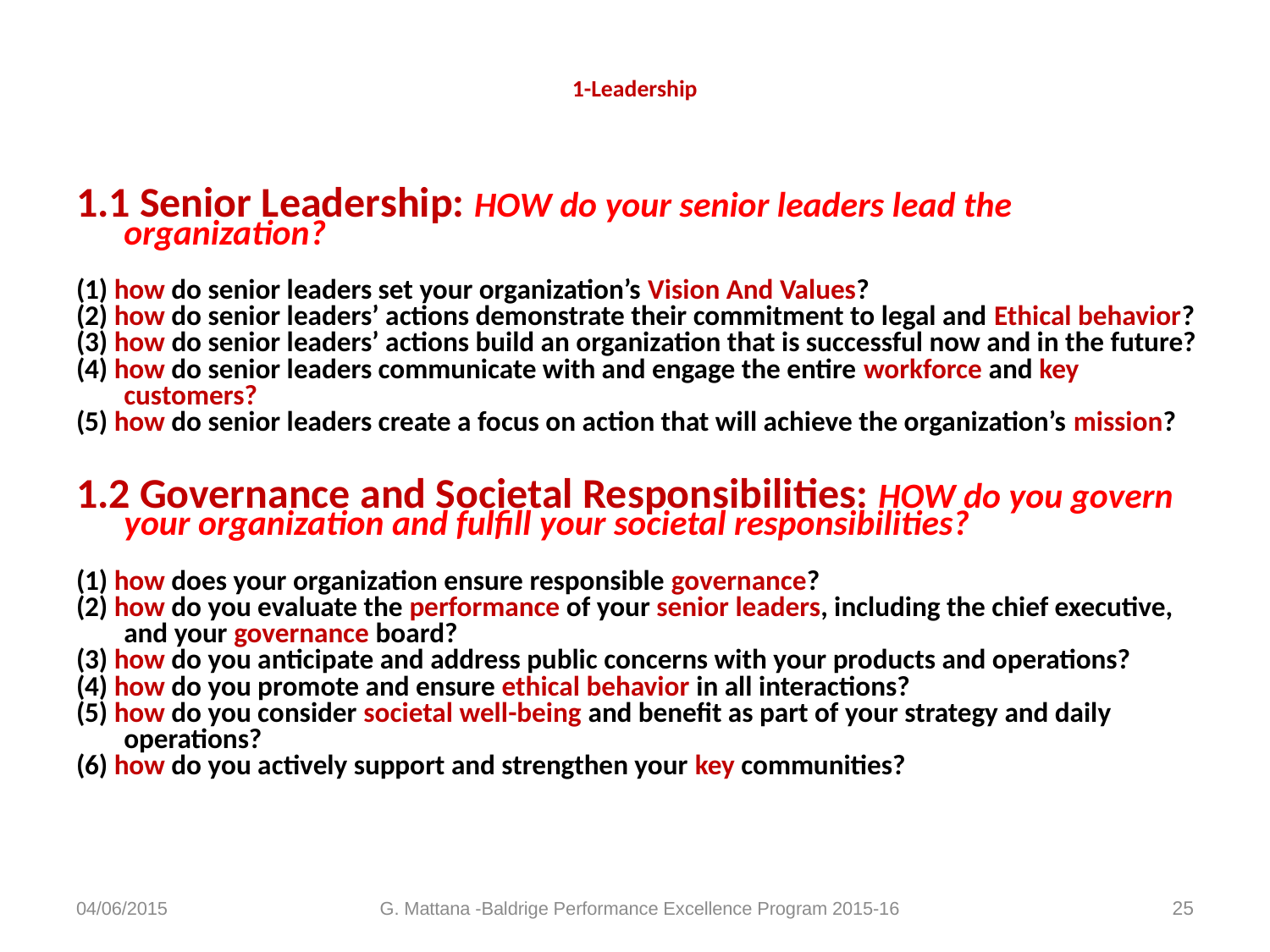

# 1-Leadership

1.1 Senior Leadership: HOW do your senior leaders lead the organization?

(1) how do senior leaders set your organization’s Vision And Values?
(2) how do senior leaders’ actions demonstrate their commitment to legal and Ethical behavior?
(3) how do senior leaders’ actions build an organization that is successful now and in the future?
(4) how do senior leaders communicate with and engage the entire workforce and key customers?
(5) how do senior leaders create a focus on action that will achieve the organization’s mission?

1.2 Governance and Societal Responsibilities: HOW do you govern your organization and fulfill your societal responsibilities?

(1) how does your organization ensure responsible governance?
(2) how do you evaluate the performance of your senior leaders, including the chief executive, and your governance board?
(3) how do you anticipate and address public concerns with your products and operations?
(4) how do you promote and ensure ethical behavior in all interactions?
(5) how do you consider societal well-being and benefit as part of your strategy and daily operations?
(6) how do you actively support and strengthen your key communities?
04/06/2015
G. Mattana -Baldrige Performance Excellence Program 2015-16
25